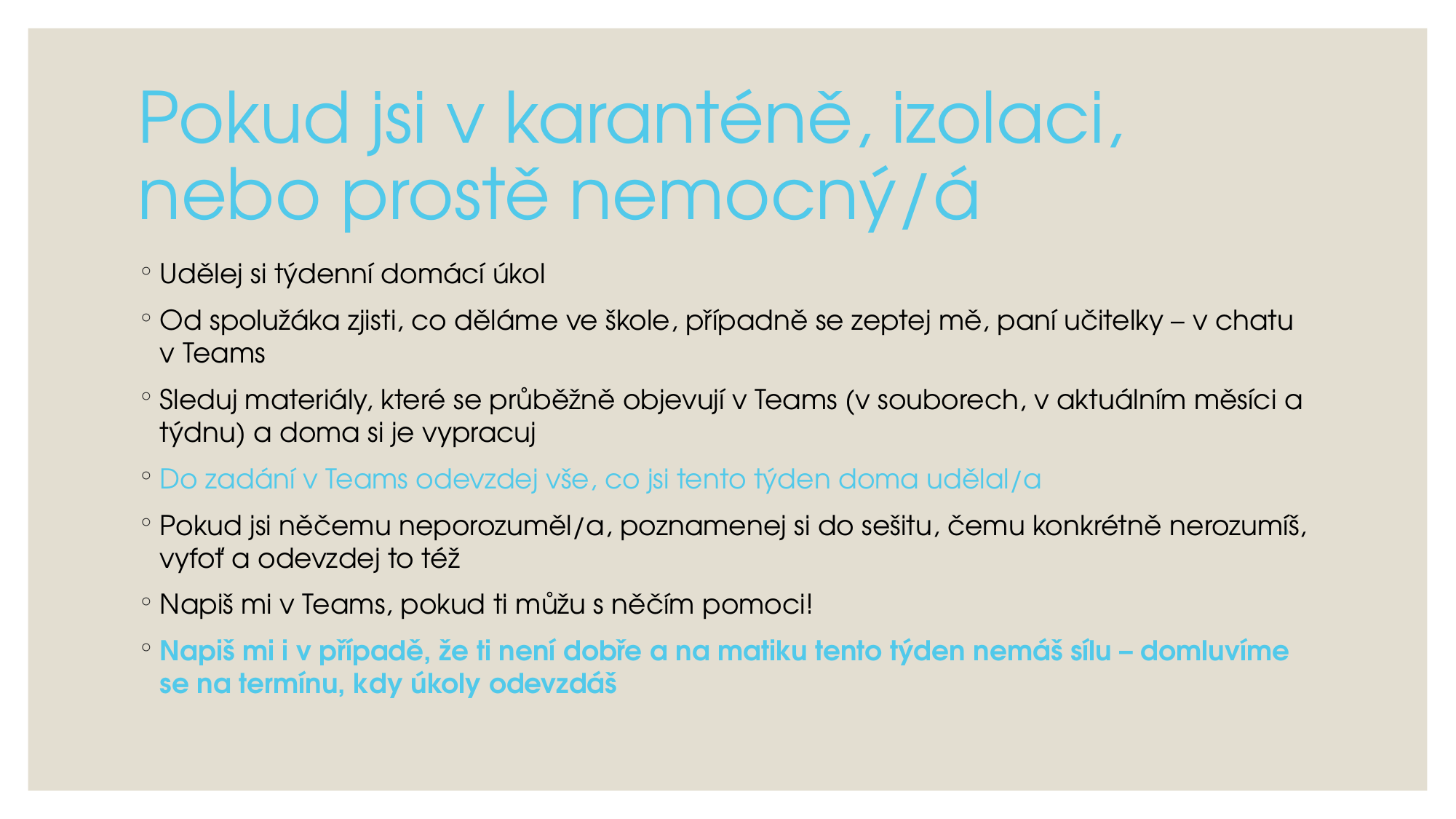

# Pokud jsi v karanténě, izolaci, nebo prostě nemocný/á
Udělej si týdenní domácí úkol
Od spolužáka zjisti, co děláme ve škole, případně se zeptej mě, paní učitelky – v chatu v Teams
Sleduj materiály, které se průběžně objevují v Teams (v souborech, v aktuálním měsíci a týdnu) a doma si je vypracuj
Do zadání v Teams odevzdej vše, co jsi tento týden doma udělal/a
Pokud jsi něčemu neporozuměl/a, poznamenej si do sešitu, čemu konkrétně nerozumíš, vyfoť a odevzdej to též
Napiš mi v Teams, pokud ti můžu s něčím pomoci!
Napiš mi i v případě, že ti není dobře a na matiku tento týden nemáš sílu – domluvíme se na termínu, kdy úkoly odevzdáš